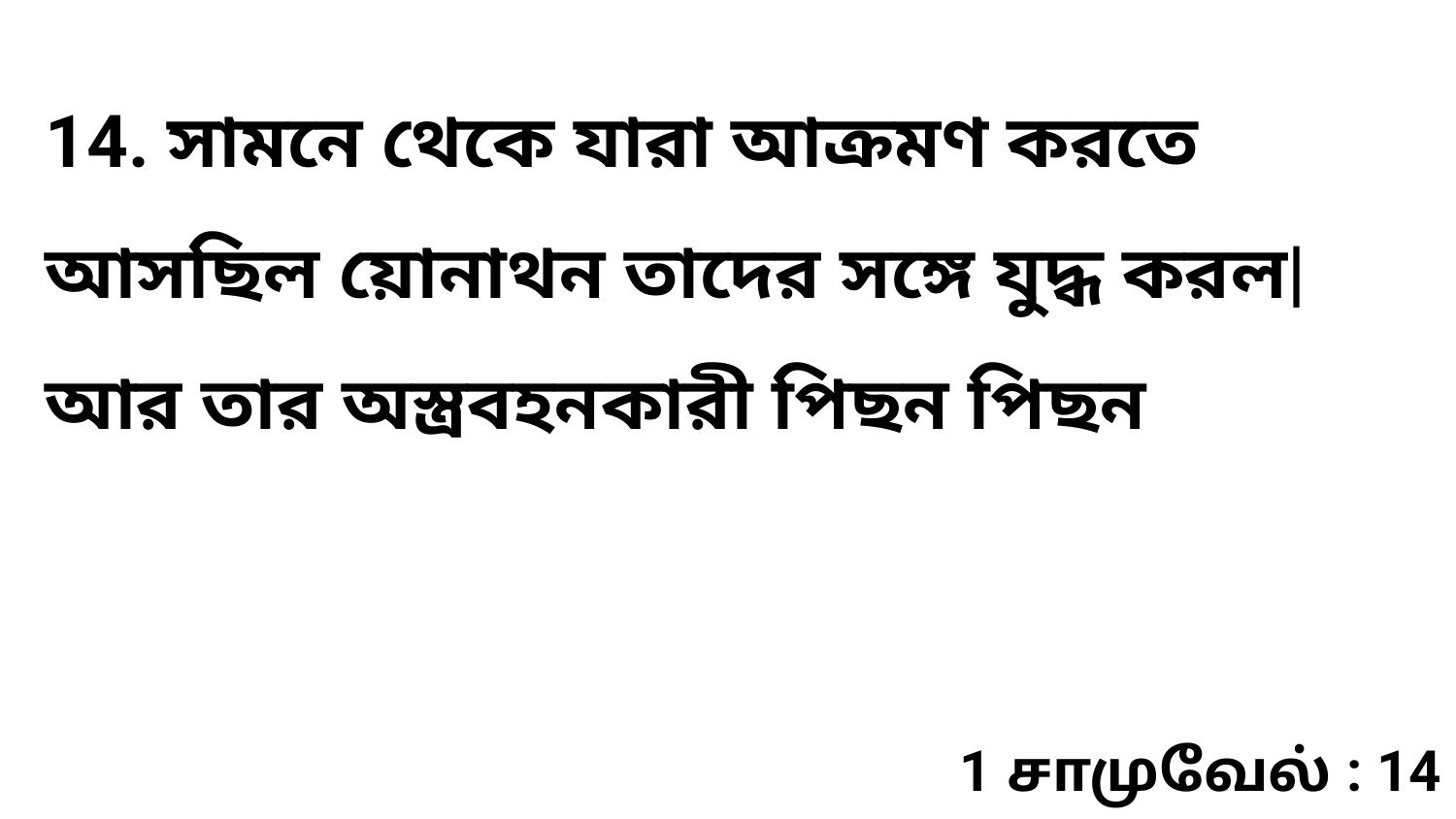

14. সামনে থেকে যারা আক্রমণ করতে আসছিল য়োনাথন তাদের সঙ্গে যুদ্ধ করল| আর তার অস্ত্রবহনকারী পিছন পিছন
1 சாமுவேல் : 14